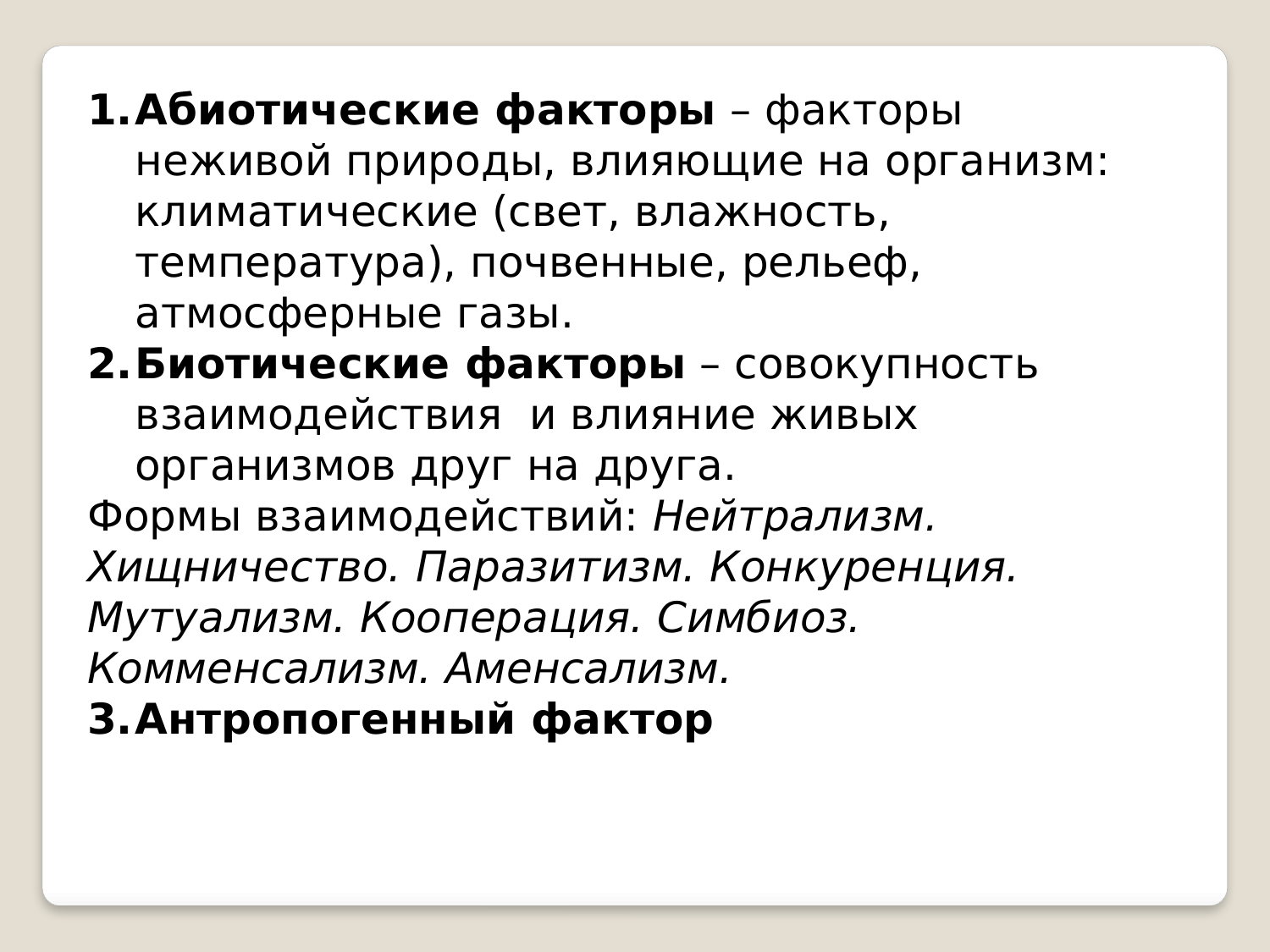

Абиотические факторы – факторы неживой природы, влияющие на организм: климатические (свет, влажность, температура), почвенные, рельеф, атмосферные газы.
Биотические факторы – совокупность взаимодействия  и влияние живых организмов друг на друга.
Формы взаимодействий: Нейтрализм. Хищничество. Паразитизм. Конкуренция. Мутуализм. Кооперация. Симбиоз. Комменсализм. Аменсализм.
Антропогенный фактор